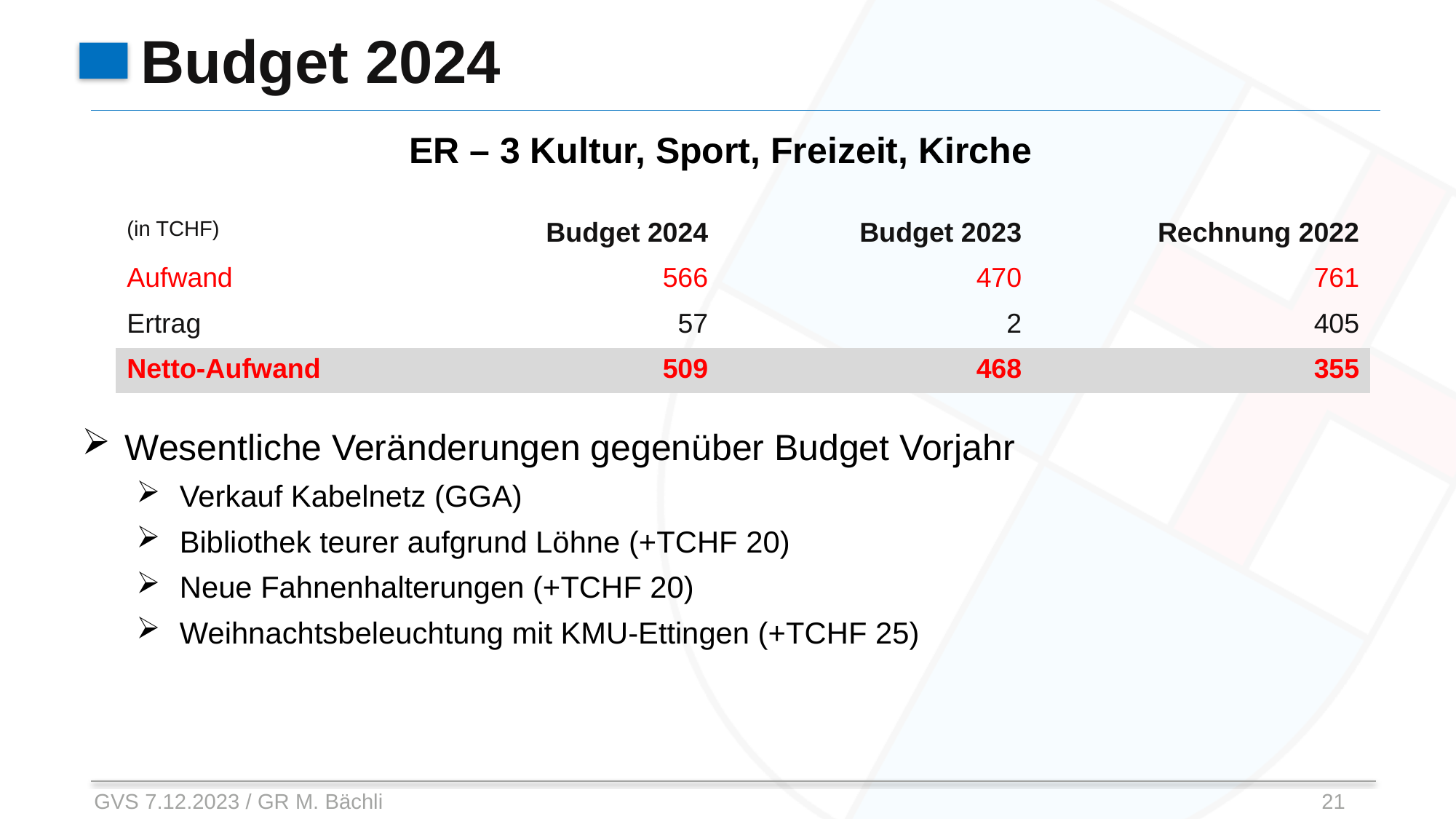

# Budget 2024
ER – 3 Kultur, Sport, Freizeit, Kirche

Wesentliche Veränderungen gegenüber Budget Vorjahr
Verkauf Kabelnetz (GGA)
Bibliothek teurer aufgrund Löhne (+TCHF 20)
Neue Fahnenhalterungen (+TCHF 20)
Weihnachtsbeleuchtung mit KMU-Ettingen (+TCHF 25)
| (in TCHF) | Budget 2024 | Budget 2023 | Rechnung 2022 |
| --- | --- | --- | --- |
| Aufwand | 566 | 470 | 761 |
| Ertrag | 57 | 2 | 405 |
| Netto-Aufwand | 509 | 468 | 355 |
GVS 7.12.2023 / GR M. Bächli